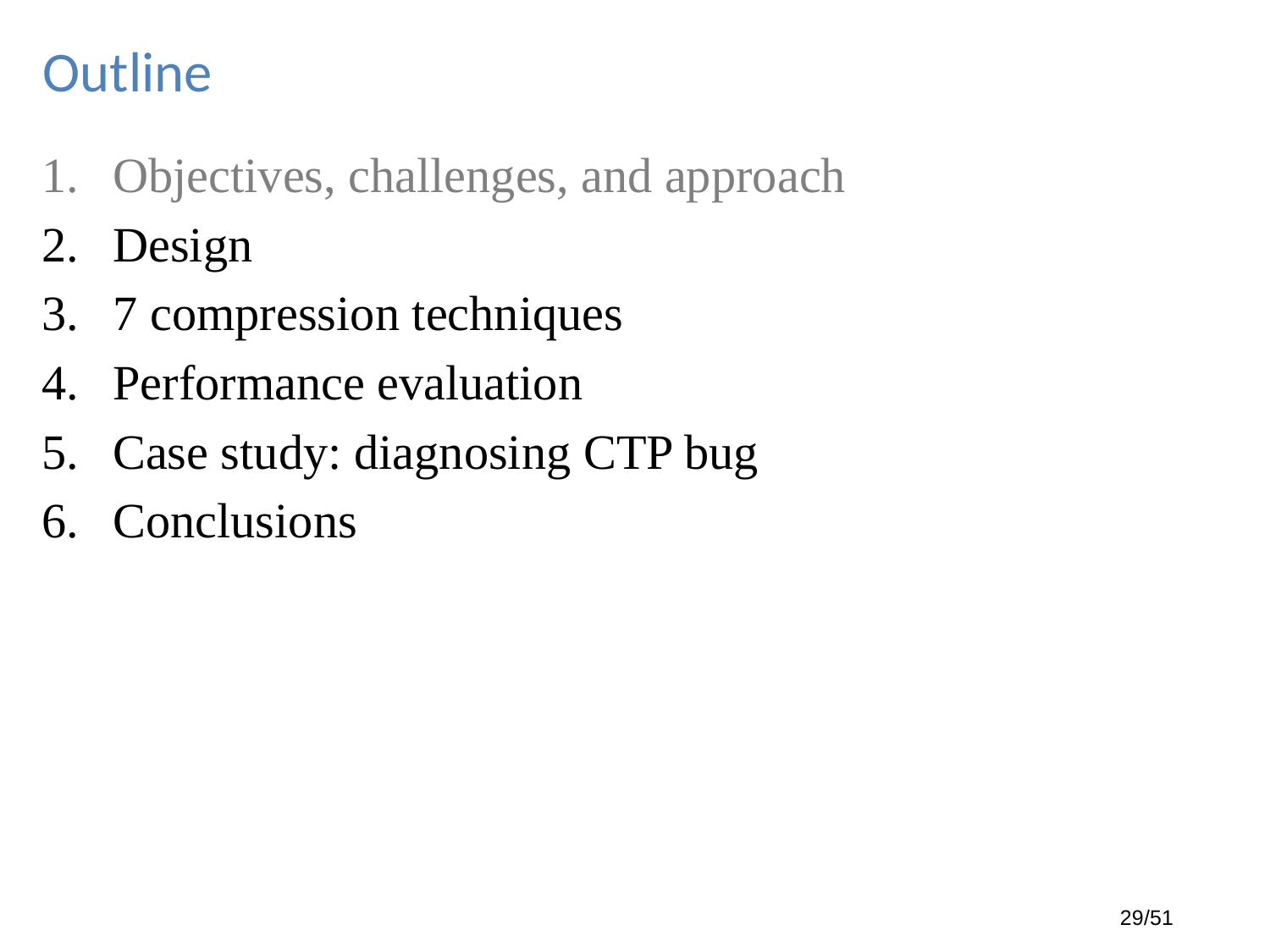

# Outline
Objectives, challenges, and approach
Design
7 compression techniques
Performance evaluation
Case study: diagnosing CTP bug
Conclusions